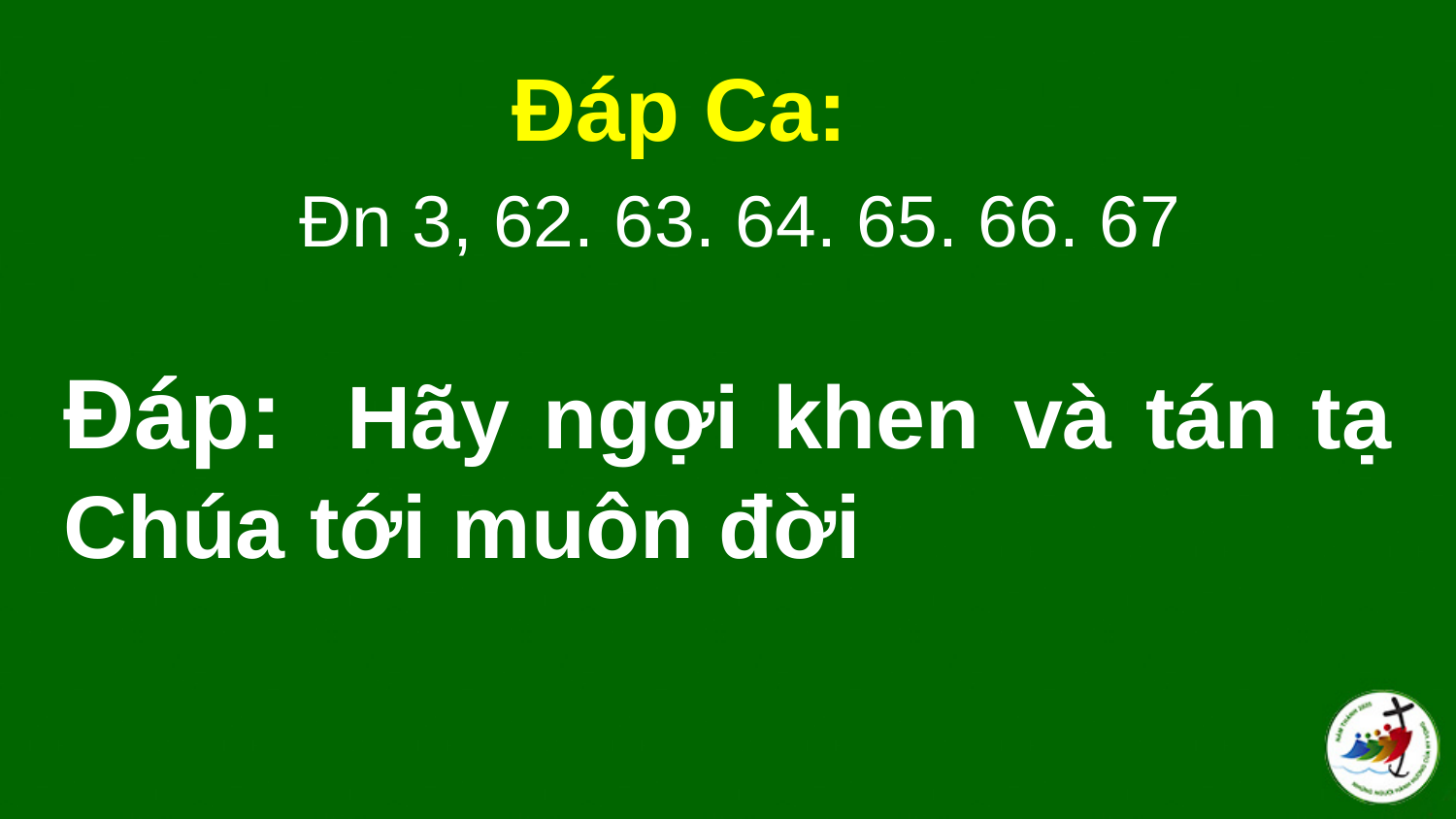

Đáp Ca:
Ðn 3, 62. 63. 64. 65. 66. 67
# Ðáp:  Hãy ngợi khen và tán tạ Chúa tới muôn đời